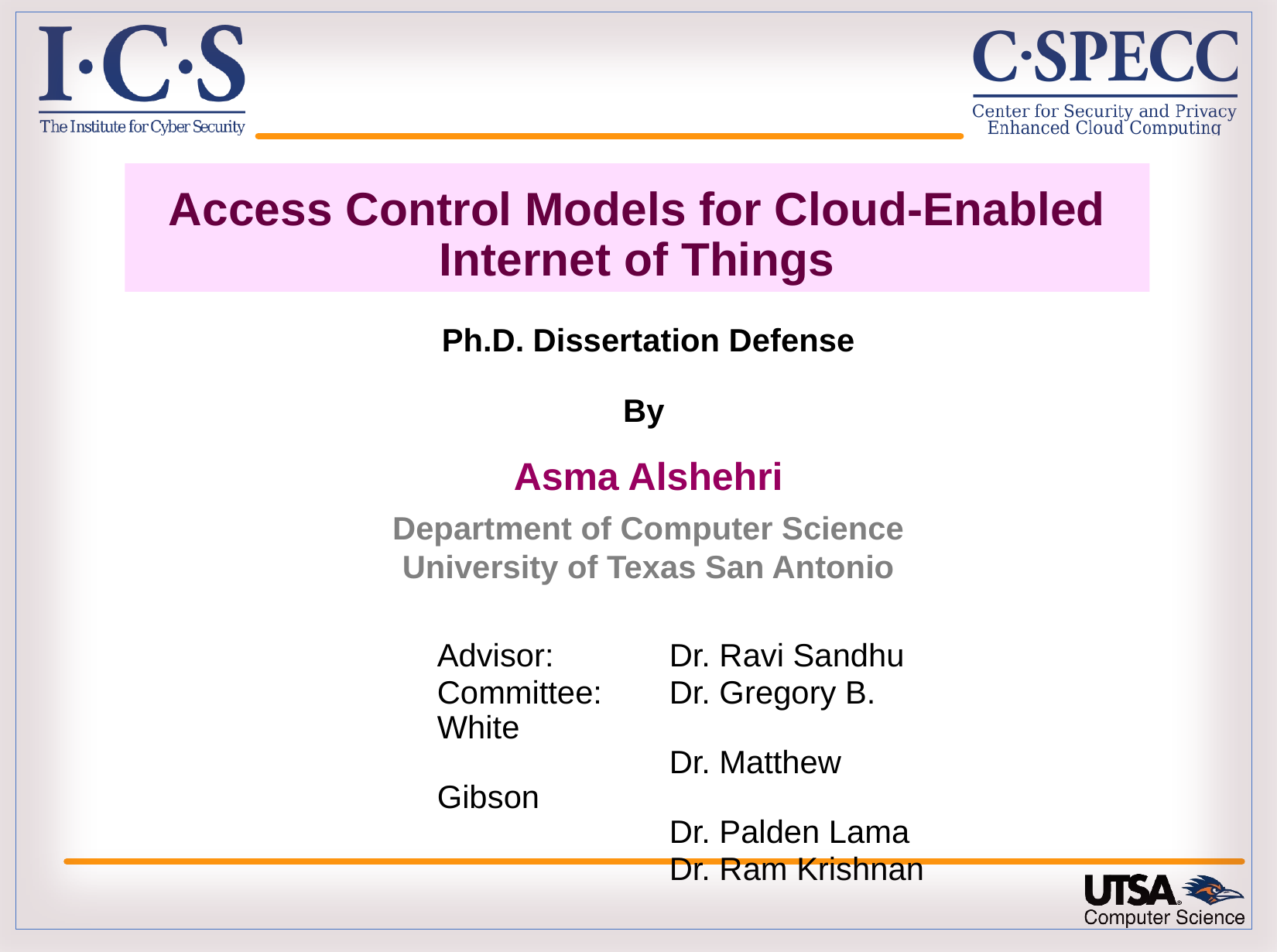

# Access Control Models for Cloud-Enabled Internet of Things
Ph.D. Dissertation Defense
By
Asma Alshehri
Department of Computer Science
 University of Texas San Antonio

Advisor: 	Dr. Ravi Sandhu
Committee:	Dr. Gregory B. White
		Dr. Matthew Gibson
		Dr. Palden Lama
		Dr. Ram Krishnan